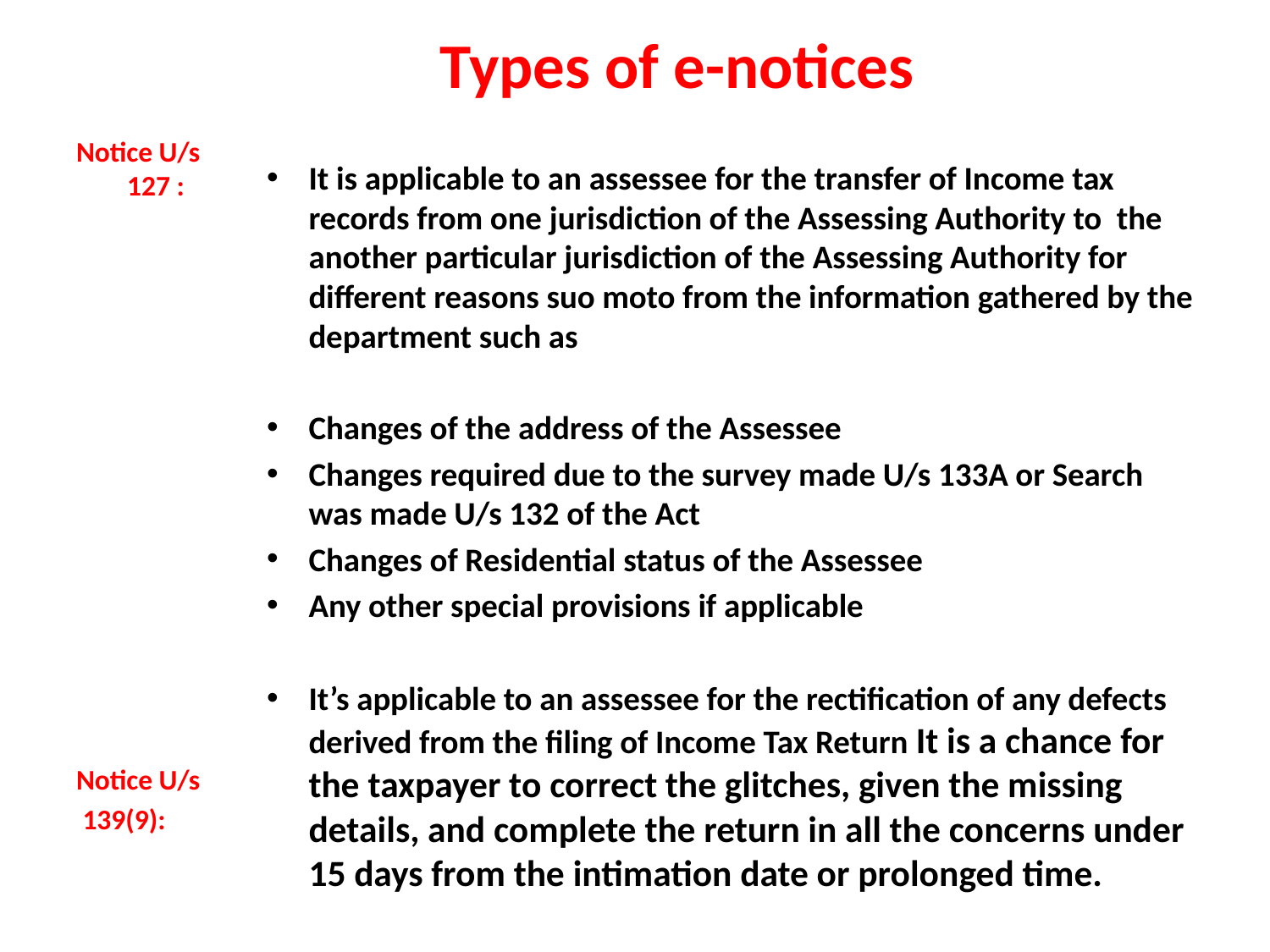

# Types of e-notices

It is applicable to an assessee for the transfer of Income tax records from one jurisdiction of the Assessing Authority to  the another particular jurisdiction of the Assessing Authority for different reasons suo moto from the information gathered by the department such as

Changes of the address of the Assessee
Changes required due to the survey made U/s 133A or Search was made U/s 132 of the Act
Changes of Residential status of the Assessee
Any other special provisions if applicable

It’s applicable to an assessee for the rectification of any defects derived from the filing of Income Tax Return It is a chance for the taxpayer to correct the glitches, given the missing details, and complete the return in all the concerns under 15 days from the intimation date or prolonged time.
Notice U/s 127 :

Notice U/s
 139(9):